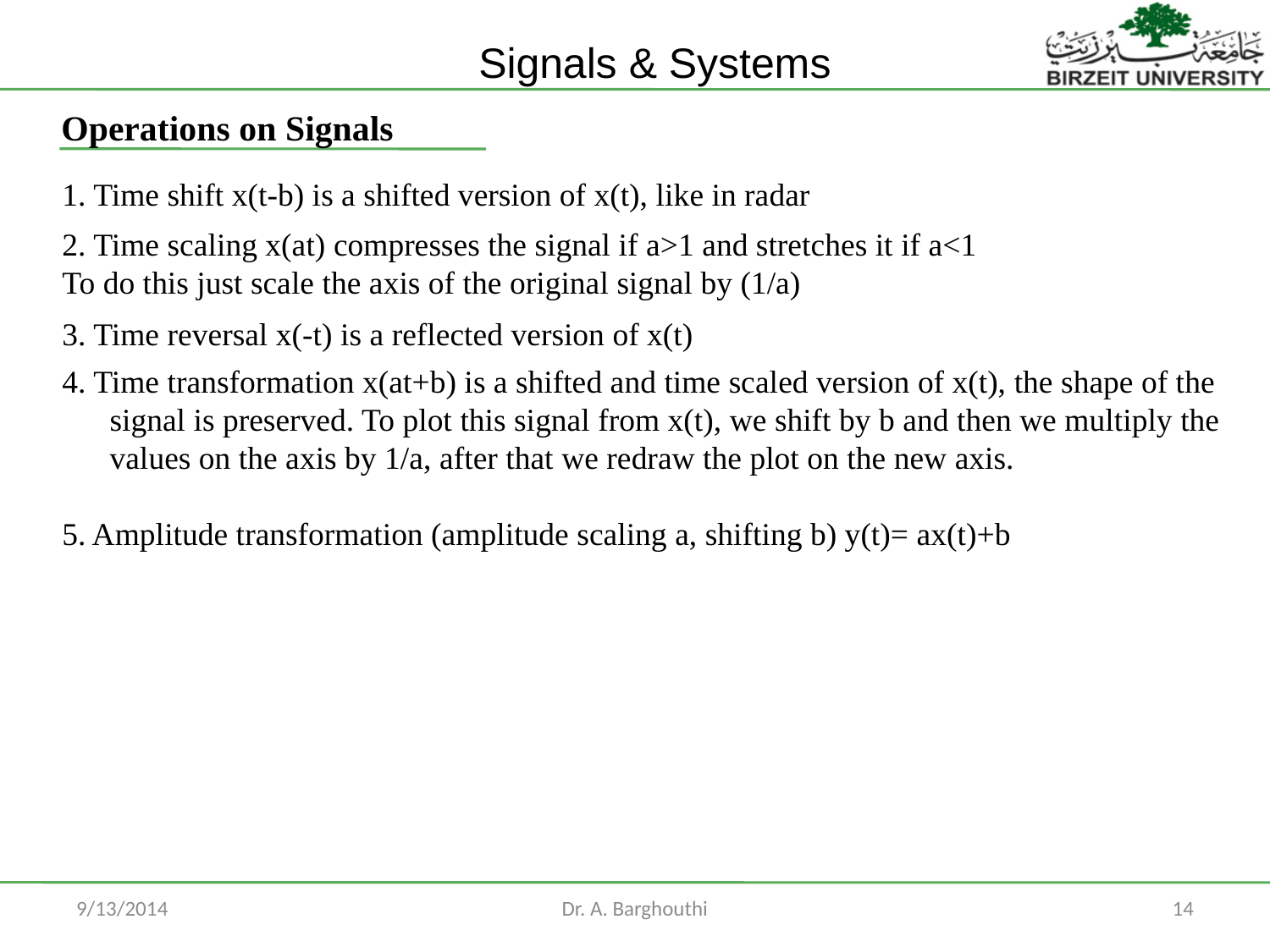

Operations on Signals
1. Time shift x(t-b) is a shifted version of x(t), like in radar
2. Time scaling x(at) compresses the signal if a>1 and stretches it if a<1
To do this just scale the axis of the original signal by (1/a)
3. Time reversal x(-t) is a reflected version of x(t)
4. Time transformation x(at+b) is a shifted and time scaled version of x(t), the shape of the signal is preserved. To plot this signal from x(t), we shift by b and then we multiply the values on the axis by 1/a, after that we redraw the plot on the new axis.

5. Amplitude transformation (amplitude scaling a, shifting b) y(t)= ax(t)+b
9/13/2014
Dr. A. Barghouthi
14